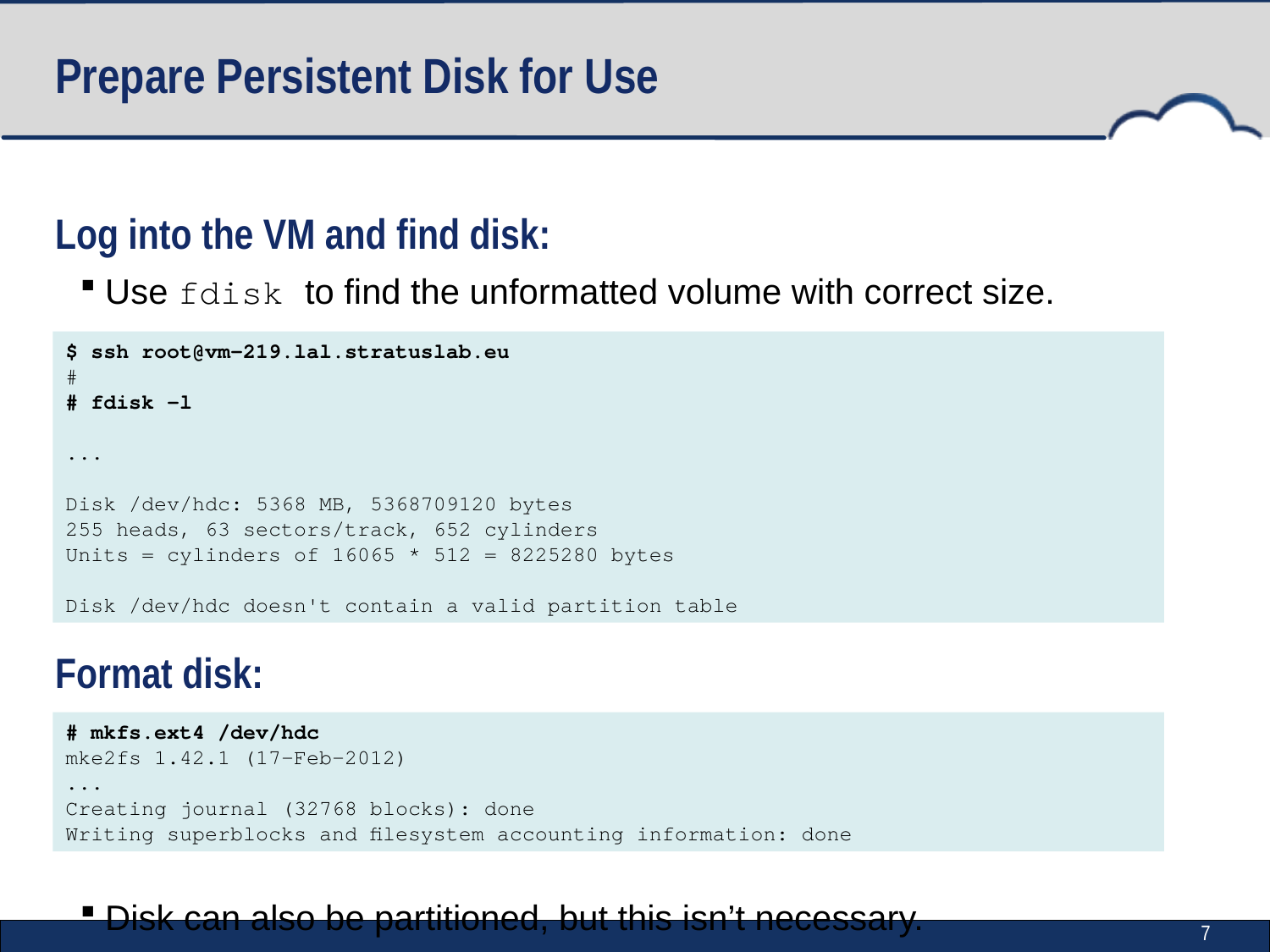

# Prepare Persistent Disk for Use
Log into the VM and find disk:
Use fdisk to find the unformatted volume with correct size.

Format disk:

Disk can also be partitioned, but this isn’t necessary.
$ ssh root@vm-219.lal.stratuslab.eu
#
# fdisk -l

...

Disk /dev/hdc: 5368 MB, 5368709120 bytes
255 heads, 63 sectors/track, 652 cylinders
Units = cylinders of 16065 * 512 = 8225280 bytes

Disk /dev/hdc doesn't contain a valid partition table
# mkfs.ext4 /dev/hdc
mke2fs 1.42.1 (17-Feb-2012)
...
Creating journal (32768 blocks): done
Writing superblocks and filesystem accounting information: done